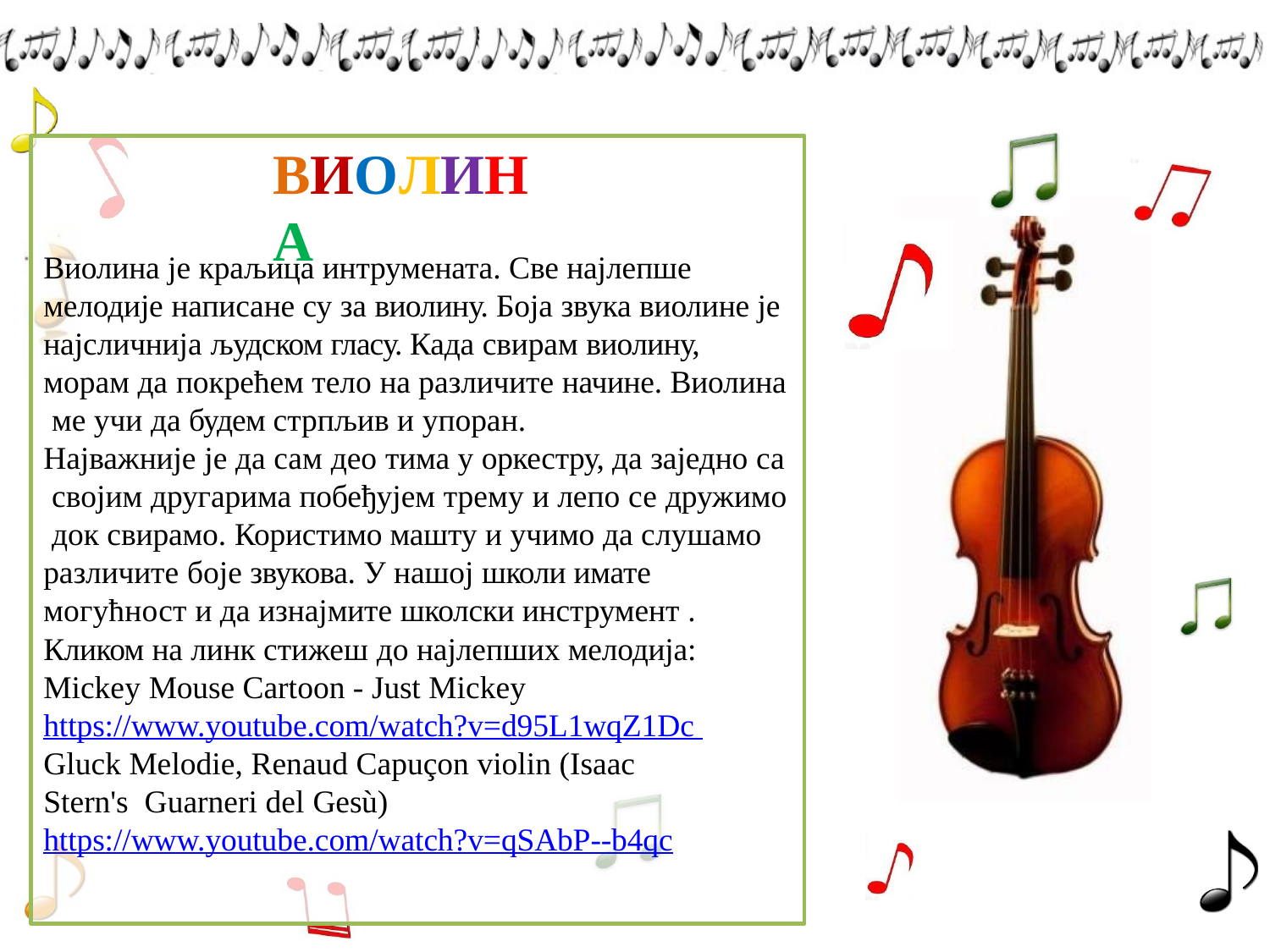

# ВИОЛИНА
Виолина је краљица интрумената. Све најлепше  мелодије написане су за виолину. Боја звука виолине је  најсличнија људском гласу. Када свирам виолину,  морам да покрећем тело на различите начине. Виолина  ме учи да будем стрпљив и упоран.
Најважније је да сам део тима у оркестру, да заједно са  својим другарима побеђујем трему и лепо се дружимо  док свирамо. Користимо машту и учимо да слушамо  различите боје звукова. У нашој школи имате  могућност и да изнајмите школски инструмент .
Кликом на линк стижеш до најлепших мелодија:  Mickey Mouse Cartoon - Just Mickey  https://www.youtube.com/watch?v=d95L1wqZ1Dc  Gluck Melodie, Renaud Capuçon violin (Isaac Stern's  Guarneri del Gesù)  https://www.youtube.com/watch?v=qSAbP--b4qc